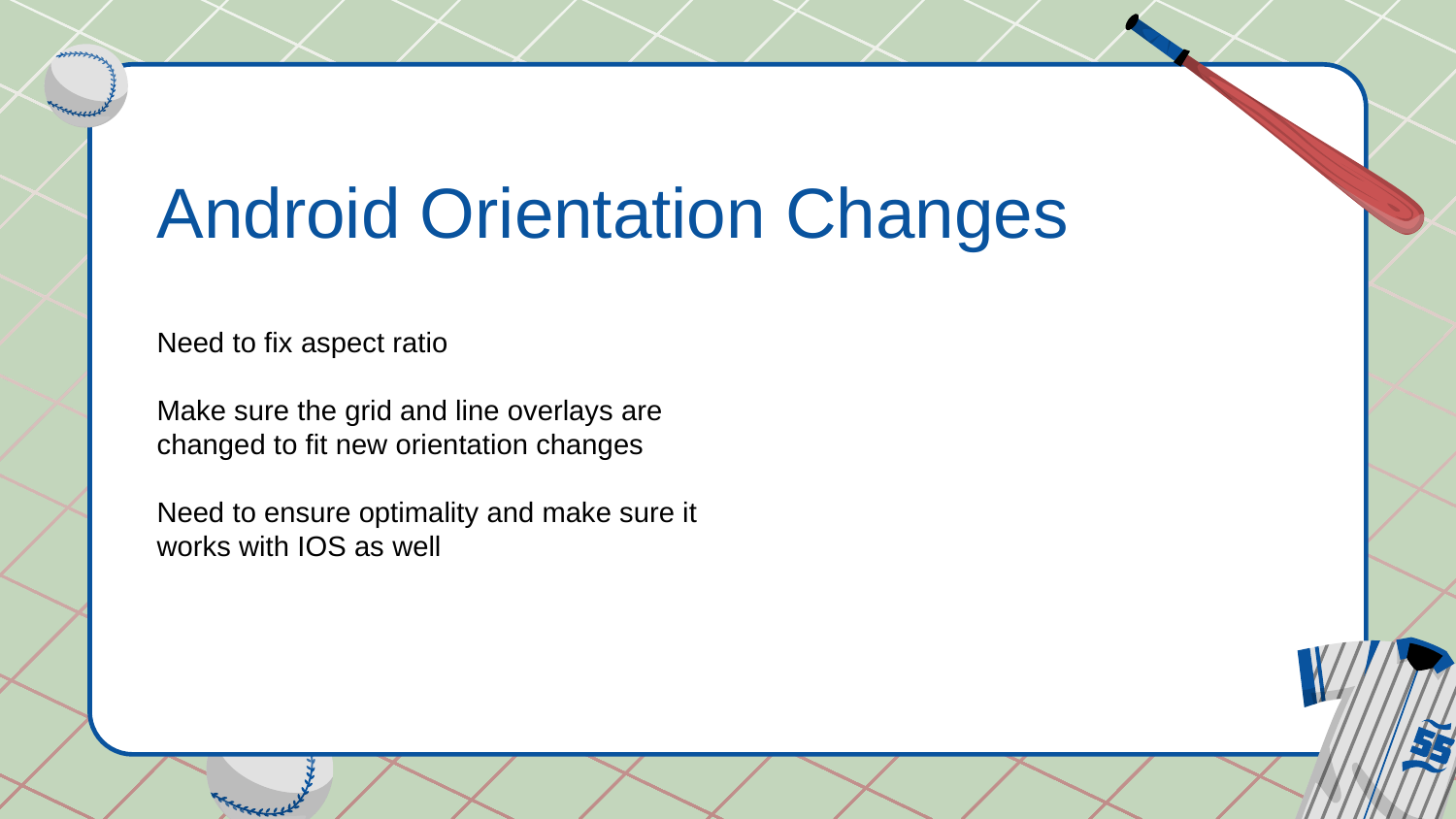

# Android Orientation Changes
Need to fix aspect ratio

Make sure the grid and line overlays are changed to fit new orientation changes

Need to ensure optimality and make sure it works with IOS as well